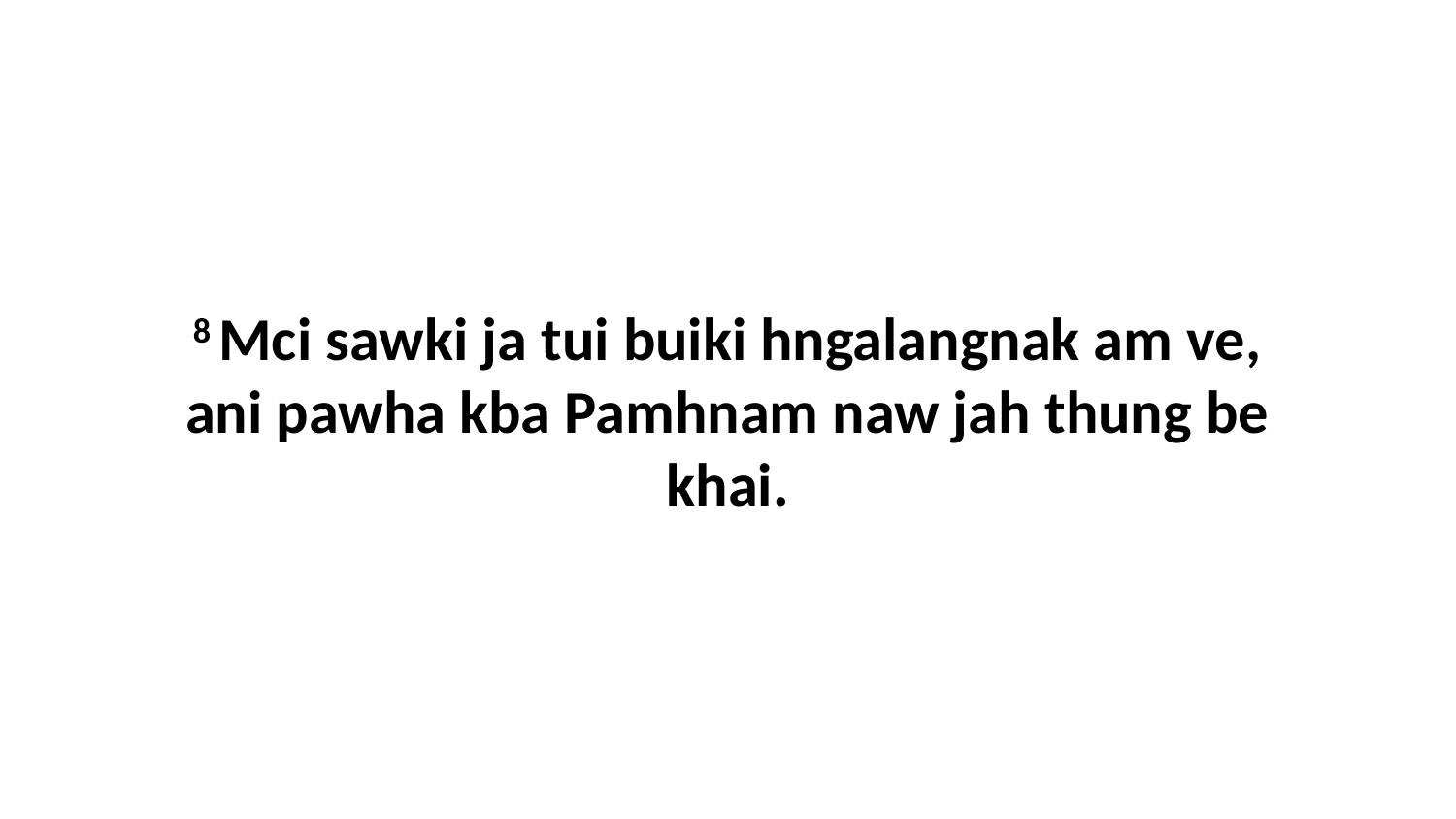

8 Mci sawki ja tui buiki hngalangnak am ve, ani pawha kba Pamhnam naw jah thung be khai.